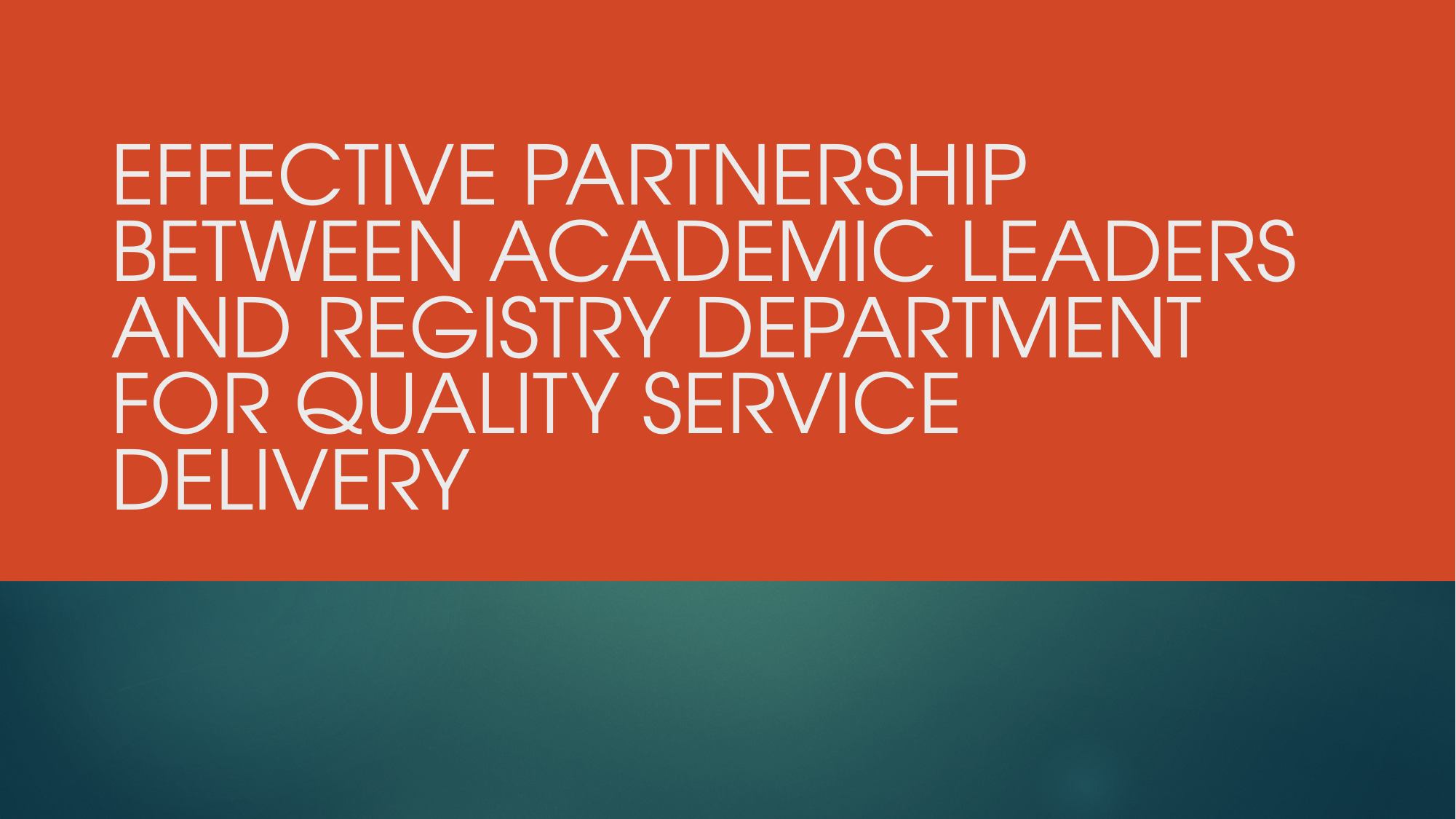

# EFFECTIVE PARTNERSHIP BETWEEN ACADEMIC LEADERS AND REGISTRY DEPARTMENT FOR QUALITY SERVICE DELIVERY